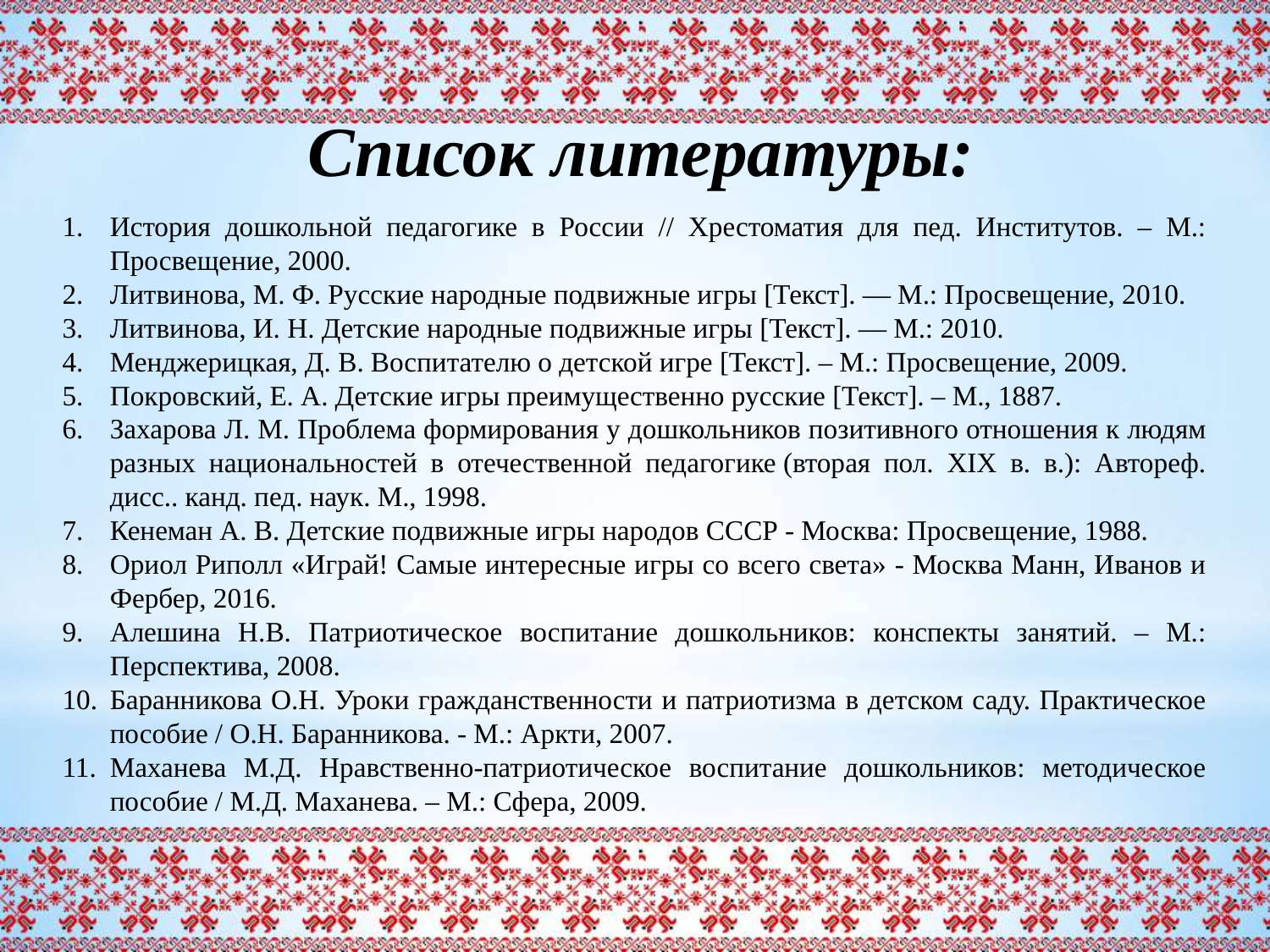

# Список литературы:
История дошкольной педагогике в России // Хрестоматия для пед. Институтов. – М.: Просвещение, 2000.
Литвинова, М. Ф. Русские народные подвижные игры [Текст]. — М.: Просвещение, 2010.
Литвинова, И. Н. Детские народные подвижные игры [Текст]. — М.: 2010.
Менджерицкая, Д. В. Воспитателю о детской игре [Текст]. – М.: Просвещение, 2009.
Покровский, Е. А. Детские игры преимущественно русские [Текст]. – М., 1887.
Захарова Л. М. Проблема формирования у дошкольников позитивного отношения к людям разных национальностей в отечественной педагогике (вторая пол. XIX в. в.): Автореф. дисс.. канд. пед. наук. М., 1998.
Кенеман А. В. Детские подвижные игры народов СССР - Москва: Просвещение, 1988.
Ориол Риполл «Играй! Самые интересные игры со всего света» - Москва Манн, Иванов и Фербер, 2016.
Алешина Н.В. Патриотическое воспитание дошкольников: конспекты занятий. – М.: Перспектива, 2008.
Баранникова О.Н. Уроки гражданственности и патриотизма в детском саду. Практическое пособие / О.Н. Баранникова. - М.: Аркти, 2007.
Маханева М.Д. Нравственно-патриотическое воспитание дошкольников: методическое пособие / М.Д. Маханева. – М.: Сфера, 2009.